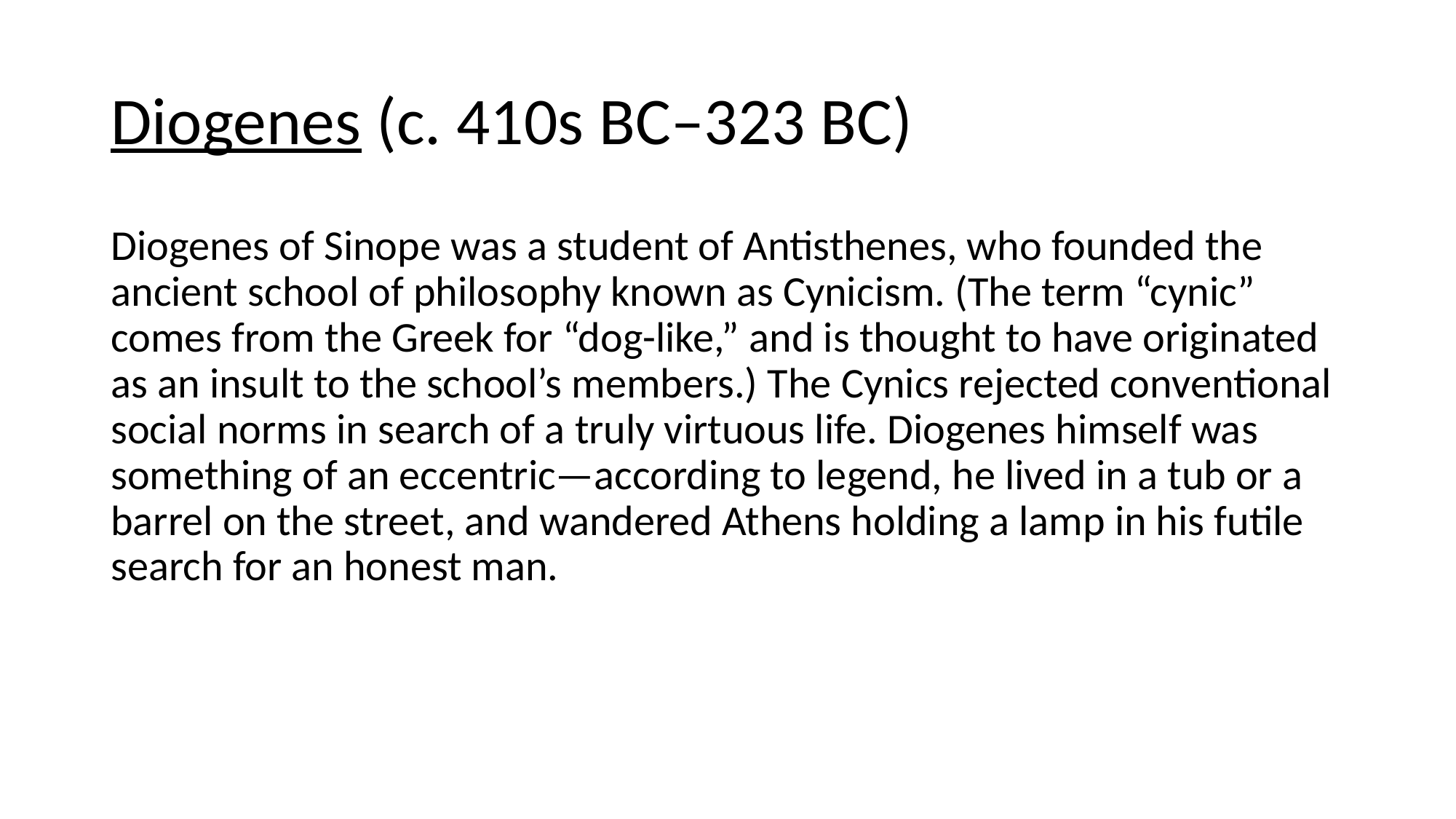

# Diogenes (c. 410s BC–323 BC)
Diogenes of Sinope was a student of Antisthenes, who founded the ancient school of philosophy known as Cynicism. (The term “cynic” comes from the Greek for “dog-like,” and is thought to have originated as an insult to the school’s members.) The Cynics rejected conventional social norms in search of a truly virtuous life. Diogenes himself was something of an eccentric—according to legend, he lived in a tub or a barrel on the street, and wandered Athens holding a lamp in his futile search for an honest man.